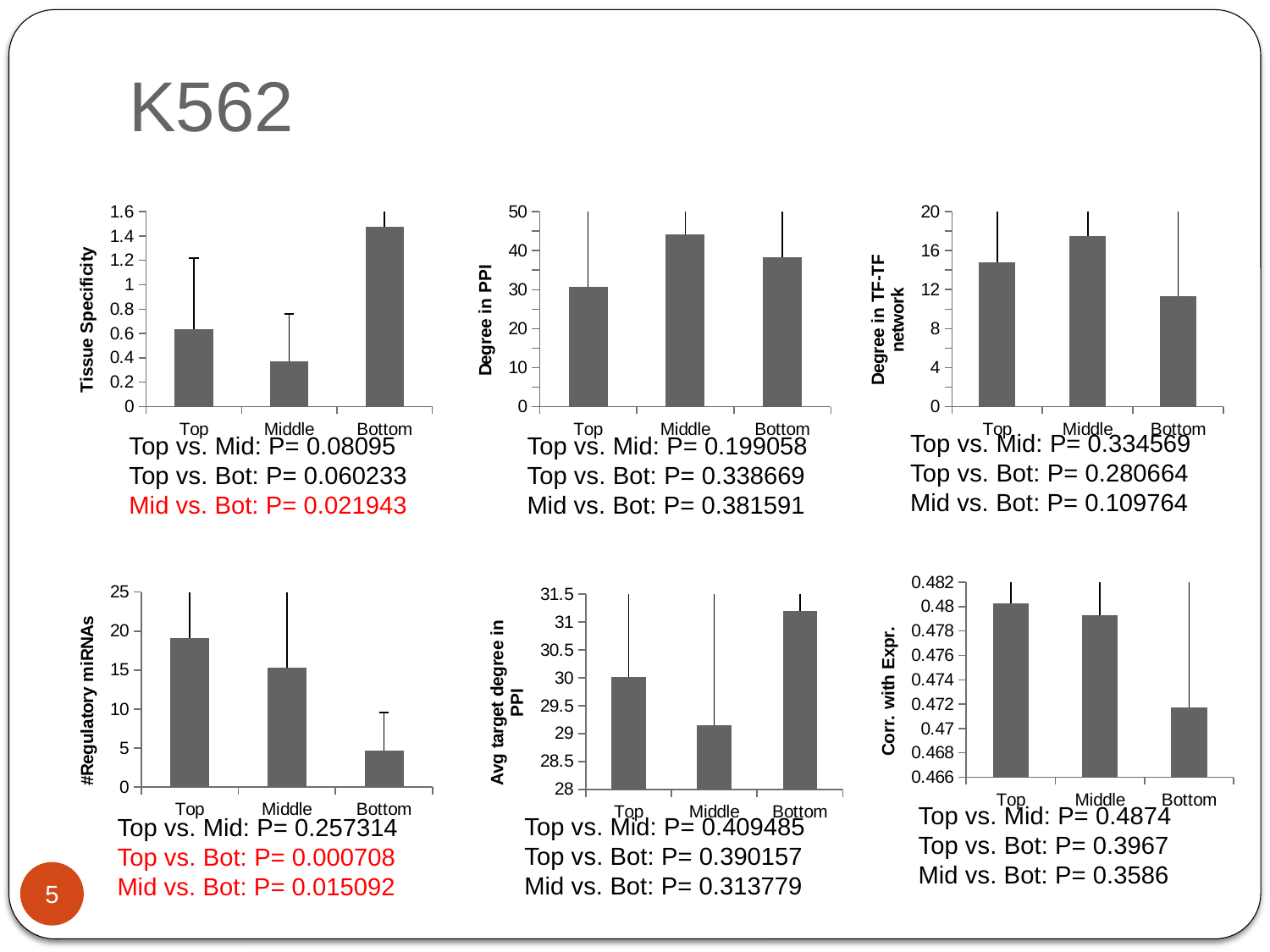

# K562

### Chart

| Category |  |
|---|---|
| Top | 14.8125 |
| Middle | 17.5217391304348 |
| Bottom | 11.2857142857143 |

### Chart

| Category |  |
|---|---|
| Top | 0.637042308615385 |
| Middle | 0.371746717666667 |
| Bottom | 1.47253314654545 |

### Chart

| Category |  |
|---|---|
| Top | 30.625 |
| Middle | 44.1739130434783 |
| Bottom | 38.2142857142857 |
Top vs. Mid: P= 0.334569
Top vs. Bot: P= 0.280664
Mid vs. Bot: P= 0.109764
Top vs. Mid: P= 0.199058
Top vs. Bot: P= 0.338669
Mid vs. Bot: P= 0.381591

Top vs. Mid: P= 0.08095
Top vs. Bot: P= 0.060233
Mid vs. Bot: P= 0.021943

### Chart

| Category |  |
|---|---|
| Top | 0.4802568 |
| Middle | 0.4792845 |
| Bottom | 0.4717047 |

### Chart

| Category |  |
|---|---|
| Top | 19.125 |
| Middle | 15.3478260869565 |
| Bottom | 4.71428571428571 |

### Chart

| Category |  |
|---|---|
| Top | 30.009040731875 |
| Middle | 29.1474362865217 |
| Bottom | 31.1973886278571 |
Top vs. Mid: P= 0.4874
Top vs. Bot: P= 0.3967
Mid vs. Bot: P= 0.3586
Top vs. Mid: P= 0.409485
Top vs. Bot: P= 0.390157
Mid vs. Bot: P= 0.313779
Top vs. Mid: P= 0.257314
Top vs. Bot: P= 0.000708
Mid vs. Bot: P= 0.015092

5